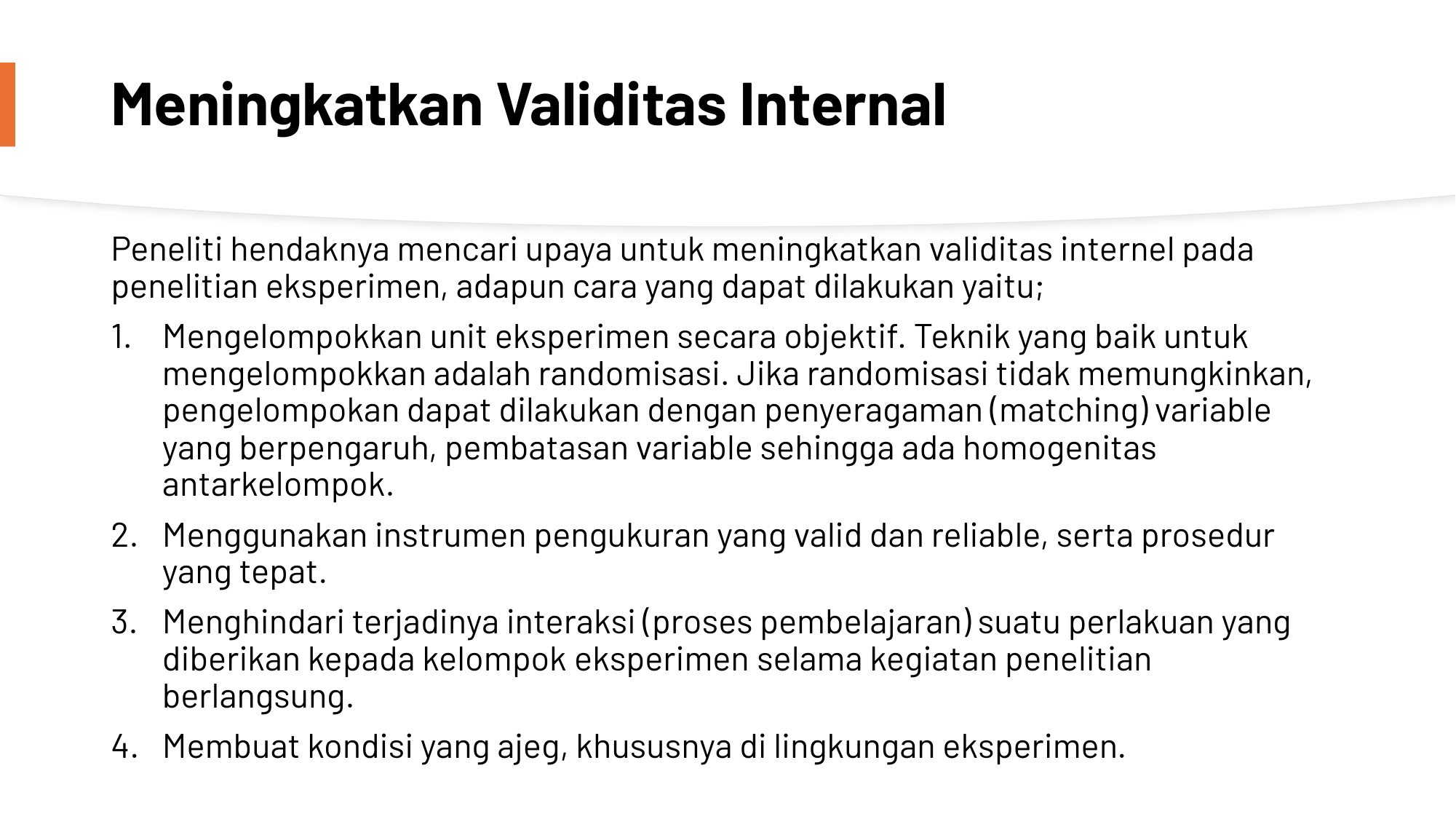

# Meningkatkan Validitas Internal

Peneliti hendaknya mencari upaya untuk meningkatkan validitas internel pada penelitian eksperimen, adapun cara yang dapat dilakukan yaitu;
Mengelompokkan unit eksperimen secara objektif. Teknik yang baik untuk mengelompokkan adalah randomisasi. Jika randomisasi tidak memungkinkan, pengelompokan dapat dilakukan dengan penyeragaman (matching) variable yang berpengaruh, pembatasan variable sehingga ada homogenitas antarkelompok.
Menggunakan instrumen pengukuran yang valid dan reliable, serta prosedur yang tepat.
Menghindari terjadinya interaksi (proses pembelajaran) suatu perlakuan yang diberikan kepada kelompok eksperimen selama kegiatan penelitian berlangsung.
Membuat kondisi yang ajeg, khususnya di lingkungan eksperimen.